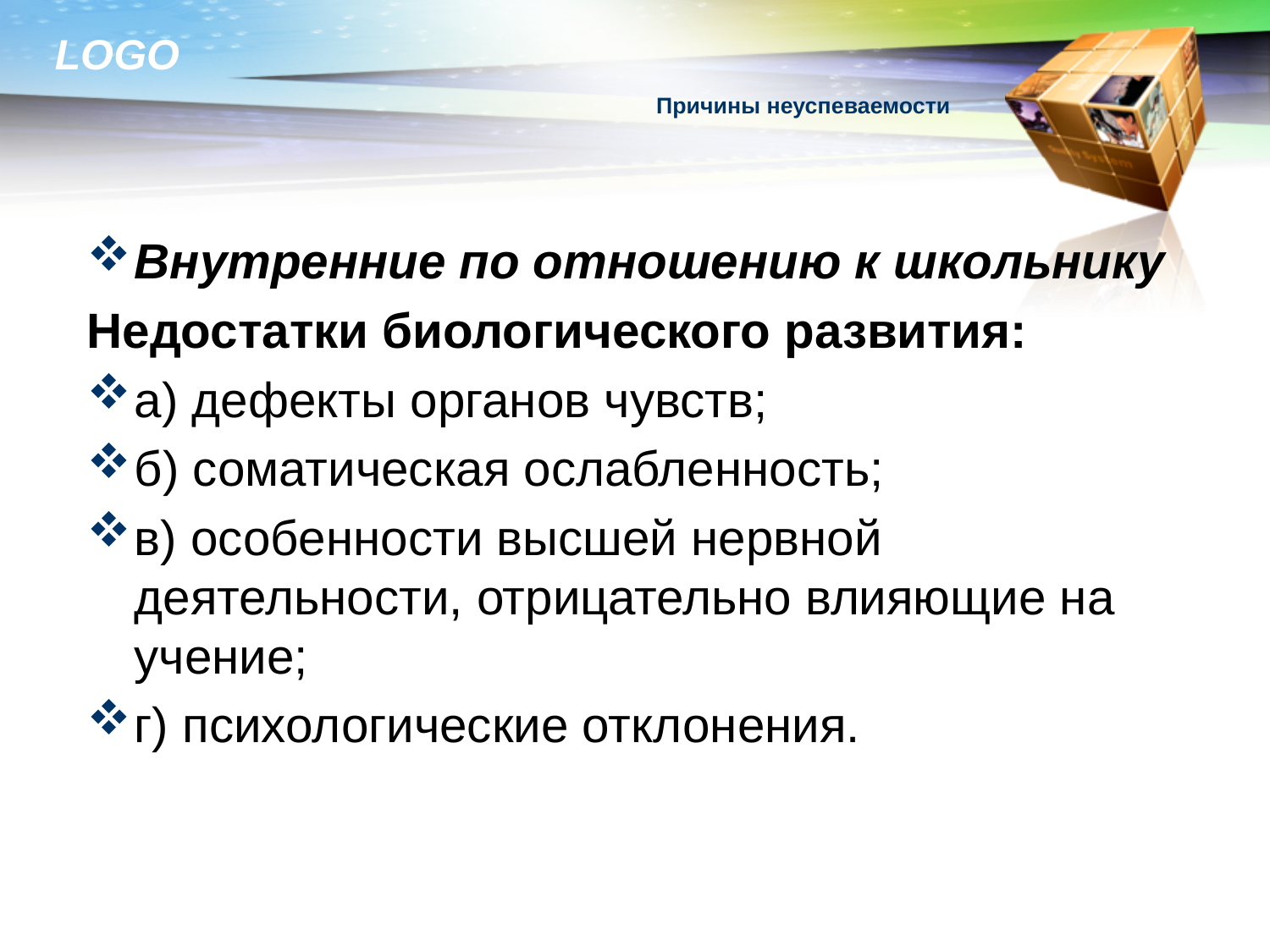

# Причины неуспеваемости
Внутренние по отношению к школьнику
Недостатки биологического развития:
а) дефекты органов чувств;
б) соматическая ослабленность;
в) особенности высшей нервной деятельности, отрицательно влияющие на учение;
г) психологические отклонения.